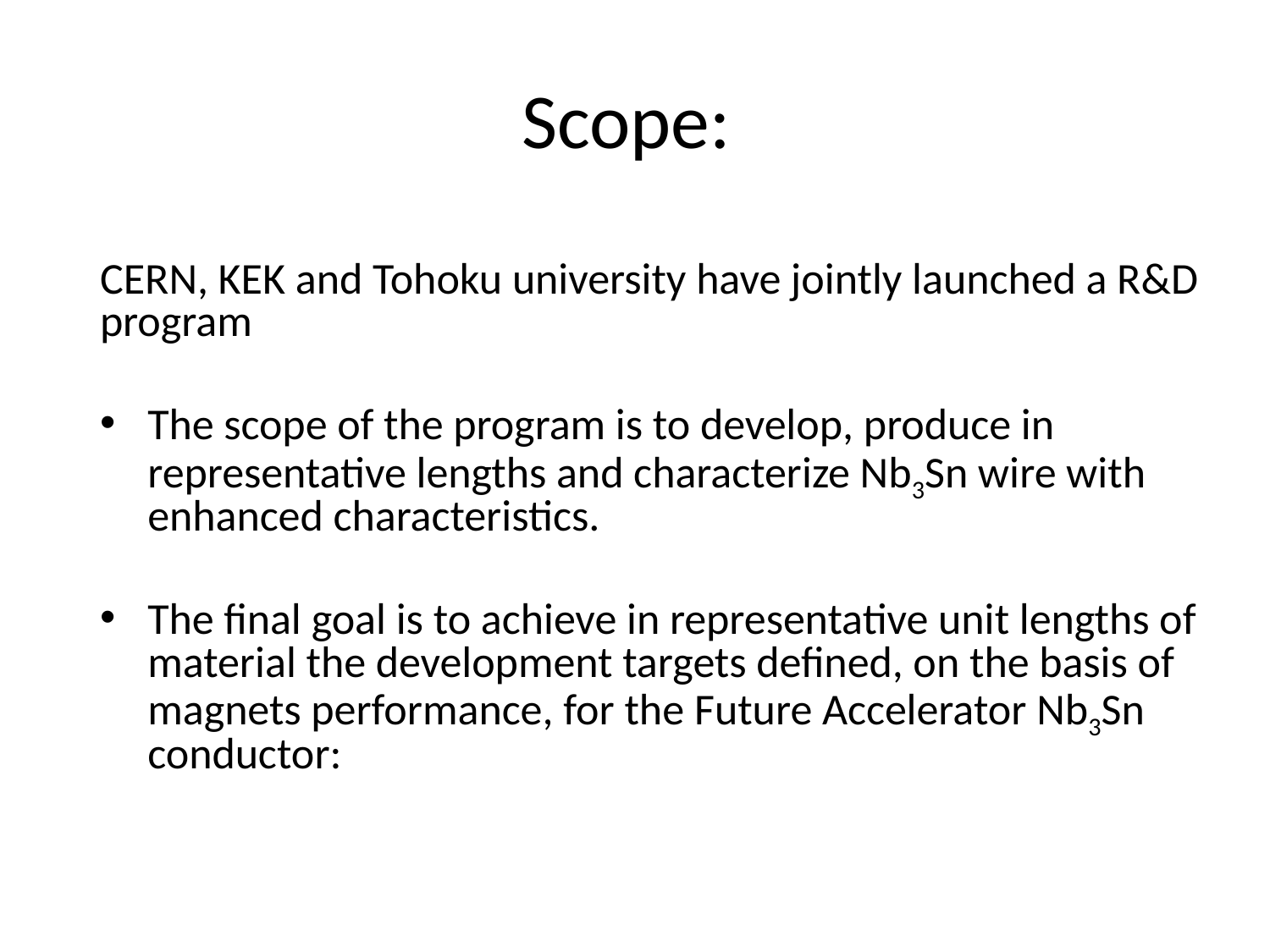

# Scope:
CERN, KEK and Tohoku university have jointly launched a R&D program

The scope of the program is to develop, produce in representative lengths and characterize Nb3Sn wire with enhanced characteristics.

The final goal is to achieve in representative unit lengths of material the development targets defined, on the basis of magnets performance, for the Future Accelerator Nb3Sn conductor: